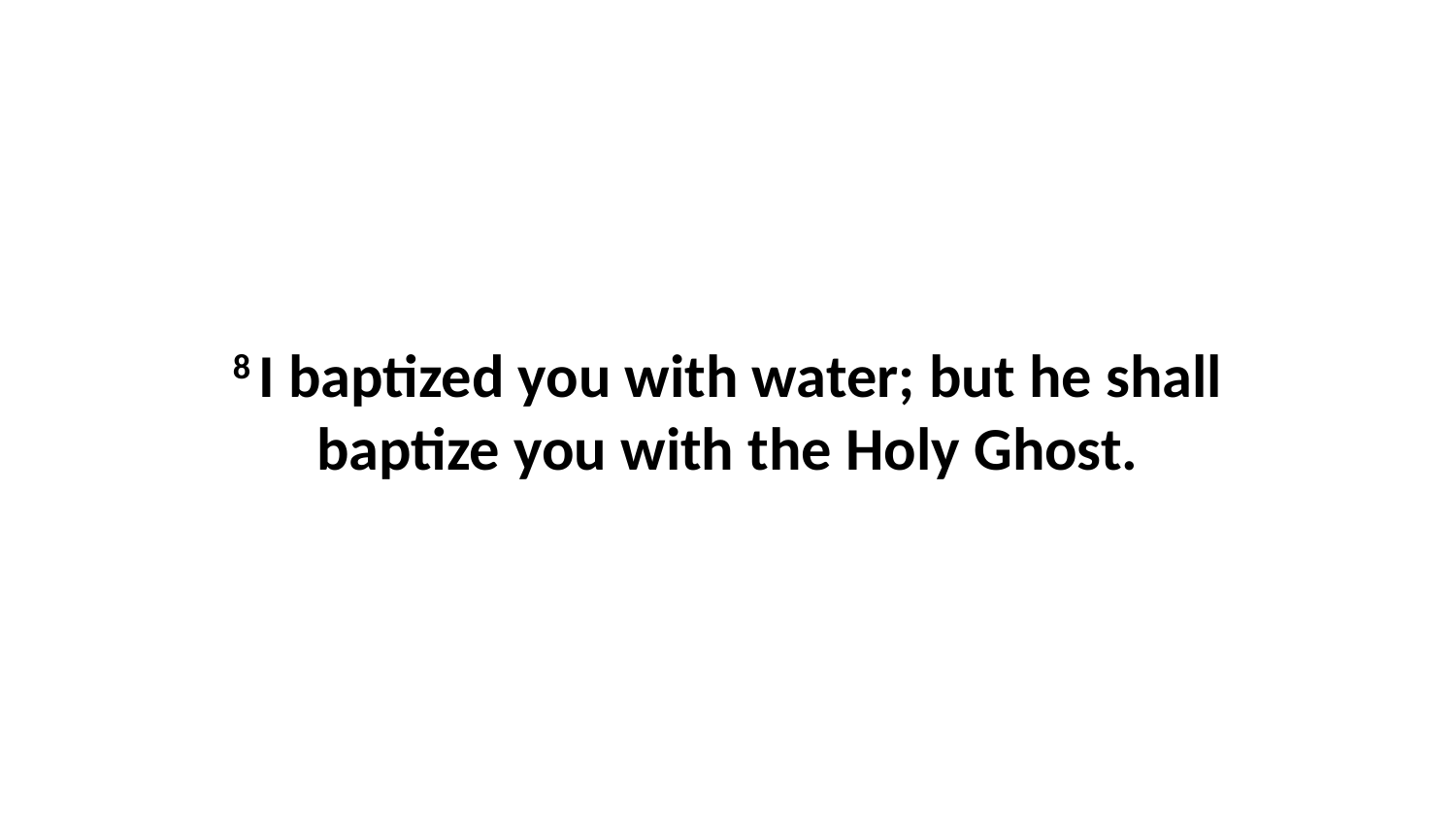

8 I baptized you with water; but he shall baptize you with the Holy Ghost.